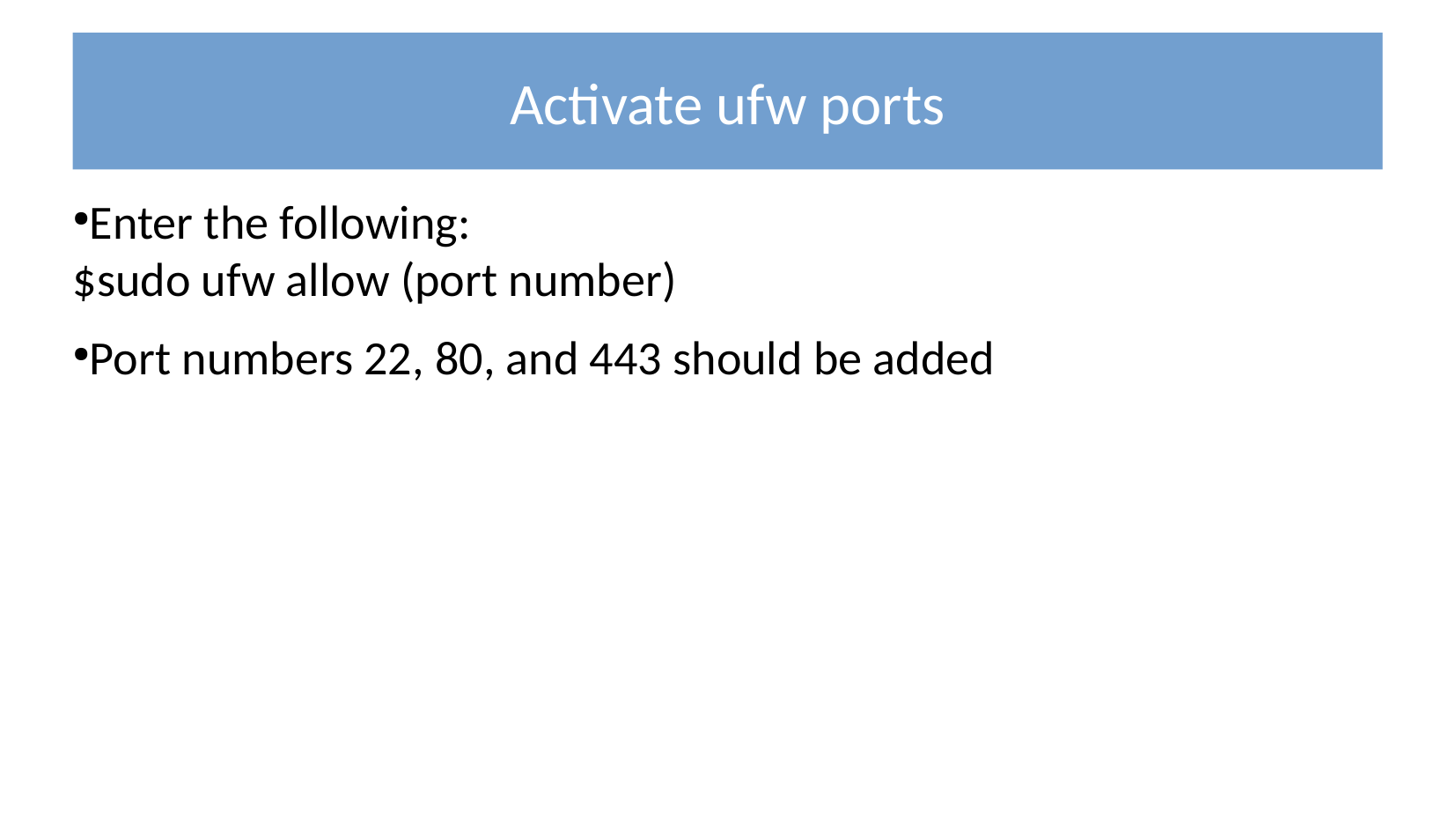

Activate ufw ports
Enter the following:
$sudo ufw allow (port number)
Port numbers 22, 80, and 443 should be added